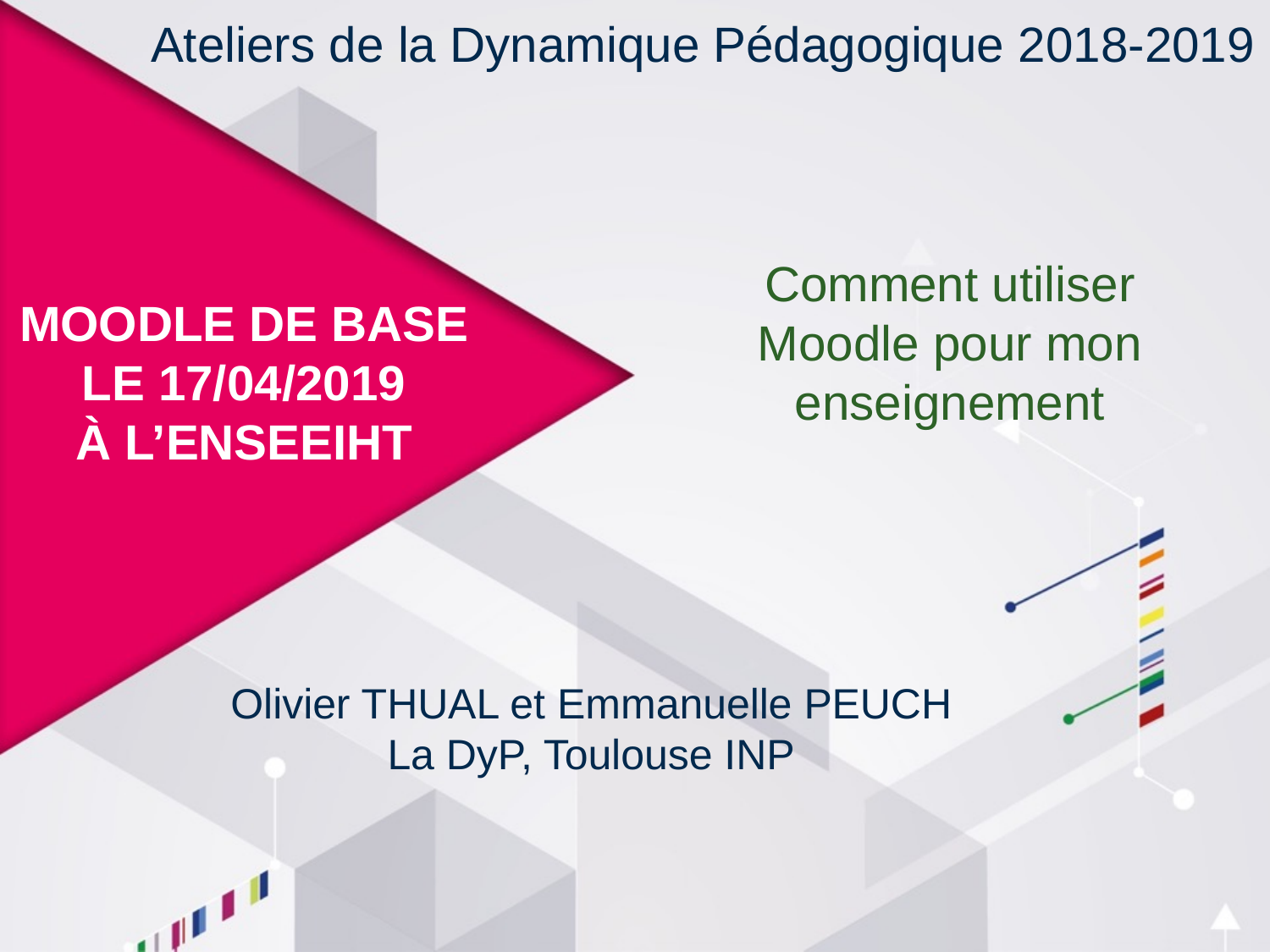

Ateliers de la Dynamique Pédagogique 2018-2019
Comment utiliser Moodle pour mon enseignement
# Moodle de base le 17/04/2019 à l’ENSEEIHT
Olivier THUAL et Emmanuelle PEUCH
La DyP, Toulouse INP